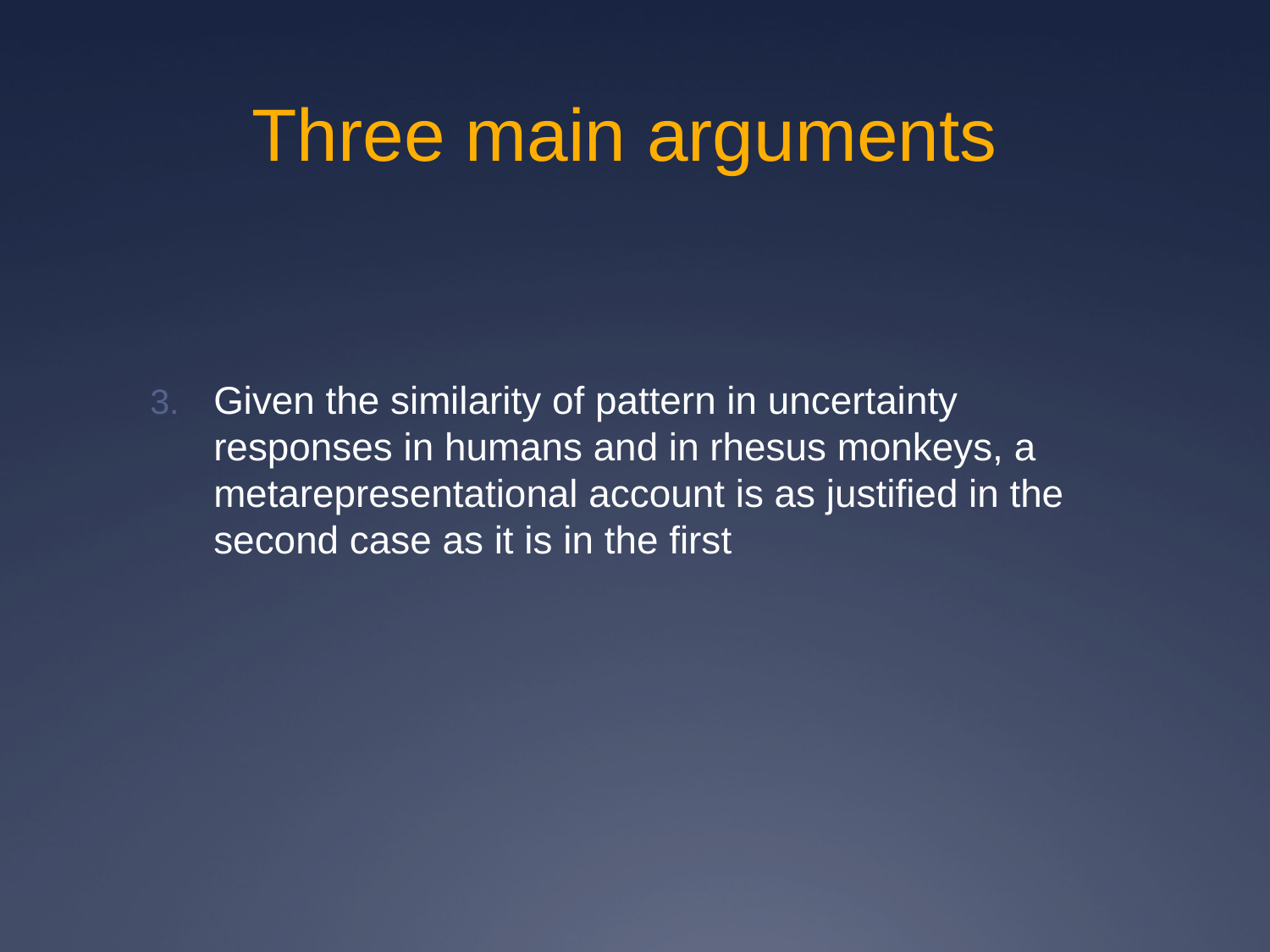

# Three main arguments

Given the similarity of pattern in uncertainty responses in humans and in rhesus monkeys, a metarepresentational account is as justified in the second case as it is in the first